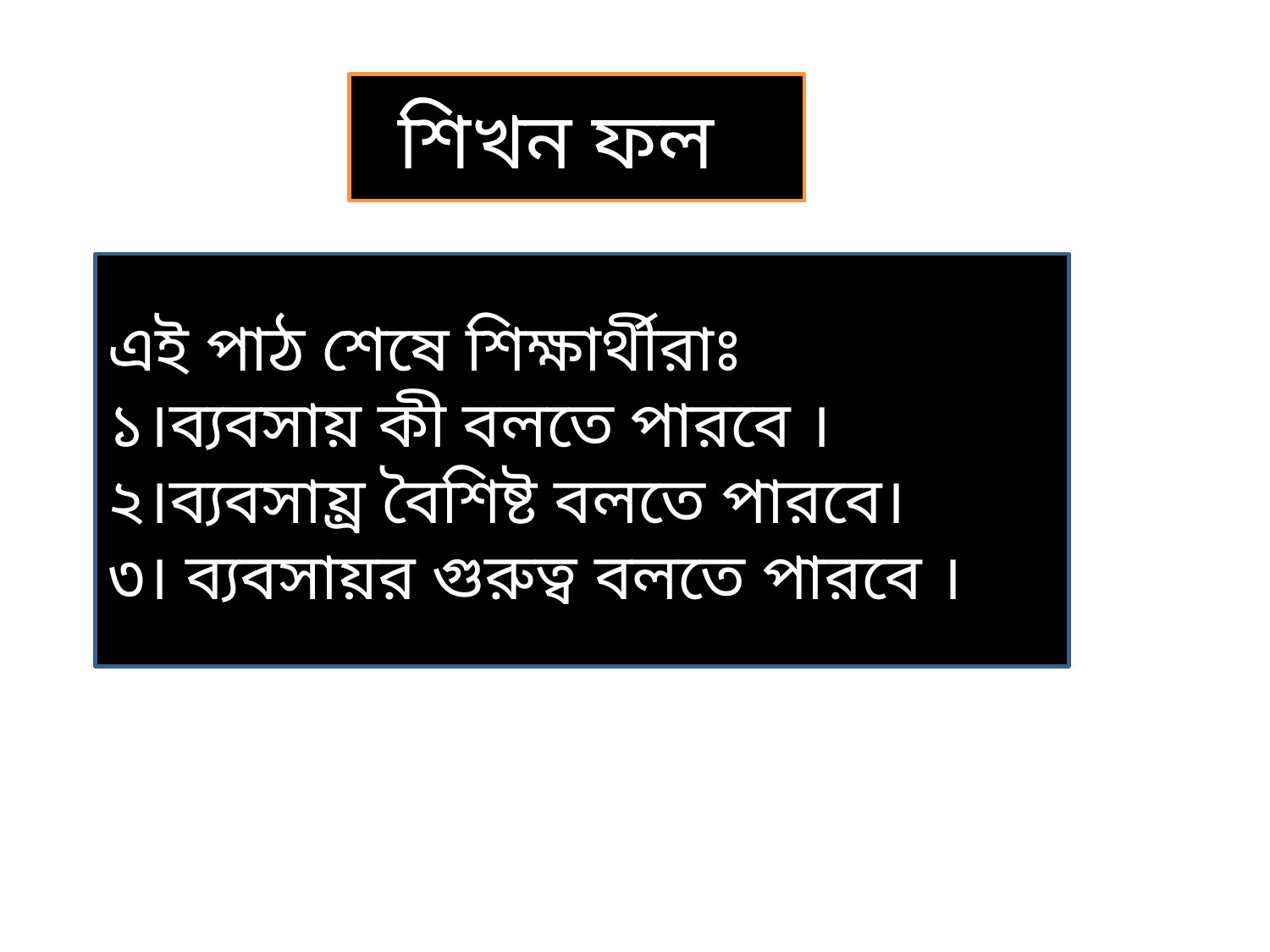

শিখন ফল
এই পাঠ শেষে শিক্ষার্থীরাঃ
১।ব্যবসায় কী বলতে পারবে ।
২।ব্যবসায়্র বৈশিষ্ট বলতে পারবে।
৩। ব্যবসায়র গুরুত্ব বলতে পারবে ।